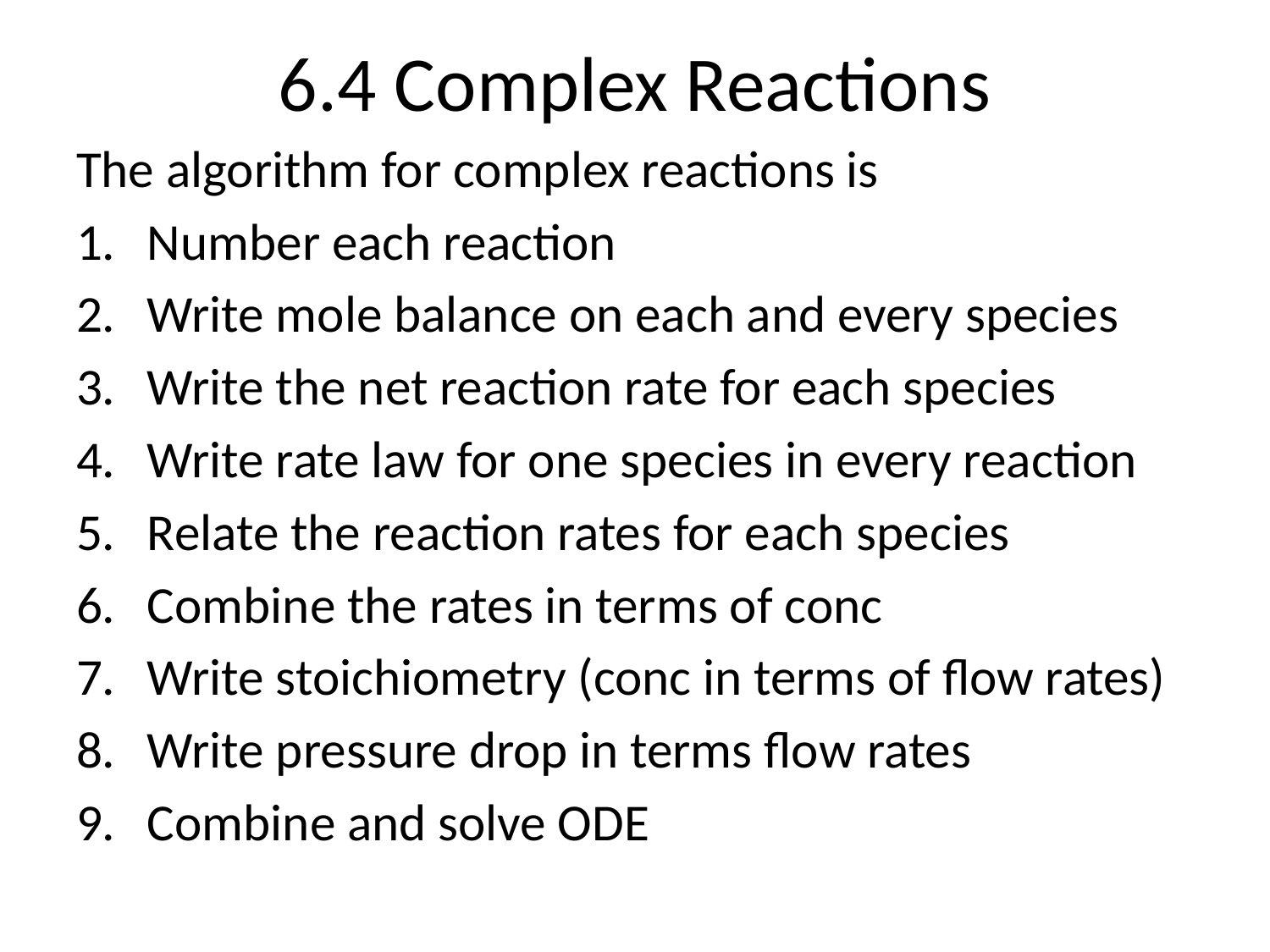

# 6.4 Complex Reactions
The algorithm for complex reactions is
Number each reaction
Write mole balance on each and every species
Write the net reaction rate for each species
Write rate law for one species in every reaction
Relate the reaction rates for each species
Combine the rates in terms of conc
Write stoichiometry (conc in terms of flow rates)
Write pressure drop in terms flow rates
Combine and solve ODE